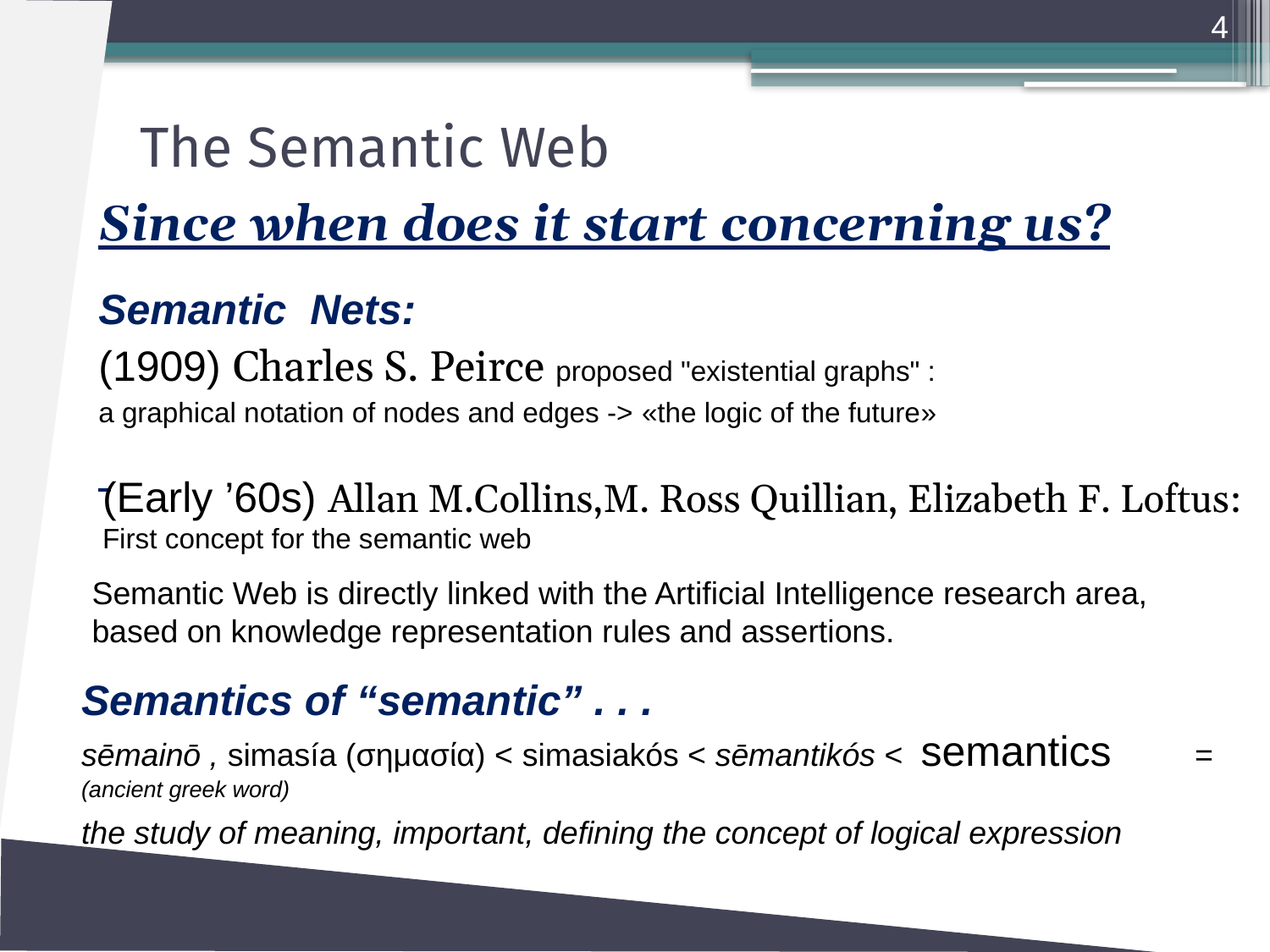

4
# The Semantic Web
Since when does it start concerning us?

Semantic  Nets:
(1909) Charles S. Peirce proposed "existential graphs" :
a graphical notation of nodes and edges -> «the logic of the future»

(Early ’60s) Allan M.Collins,M. Ross Quillian, Elizabeth F. Loftus:
First concept for the semantic web
Semantic Web is directly linked with the Artificial Intelligence research area, based on knowledge representation rules and assertions.
Semantics of “semantic” . . .
sēmainō , simasía (σημασία) < simasiakós < sēmantikós <  semantics         =
(ancient greek word)

the study of meaning, important, defining the concept of logical expression